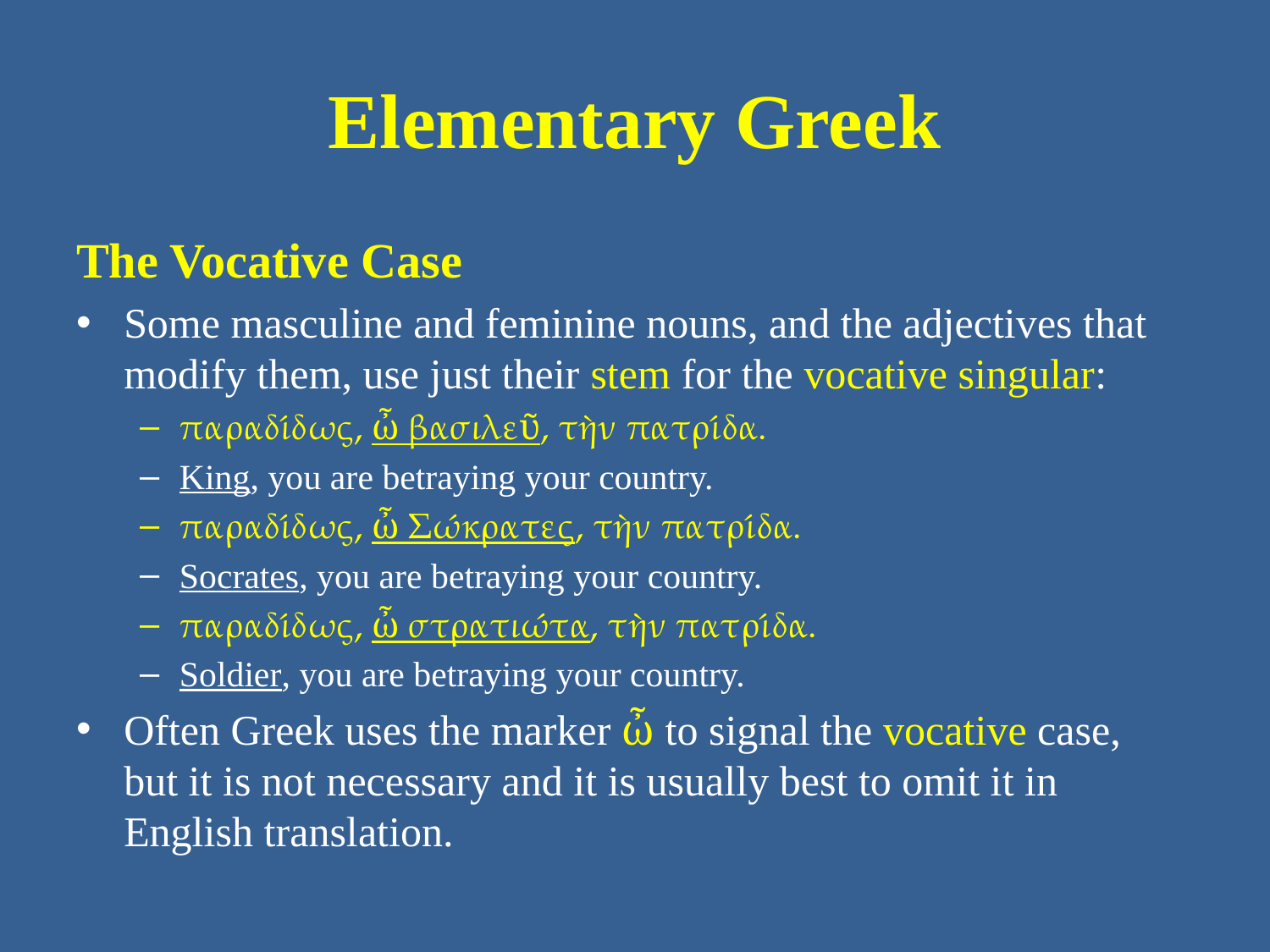

# Elementary Greek
The Vocative Case
Some masculine and feminine nouns, and the adjectives that modify them, use just their stem for the vocative singular:
παραδίδως, ὦ βασιλεῦ, τὴν πατρίδα.
King, you are betraying your country.
παραδίδως, ὦ Σώκρατες, τὴν πατρίδα.
Socrates, you are betraying your country.
παραδίδως, ὦ στρατιώτα, τὴν πατρίδα.
Soldier, you are betraying your country.
Often Greek uses the marker ὦ to signal the vocative case, but it is not necessary and it is usually best to omit it in English translation.